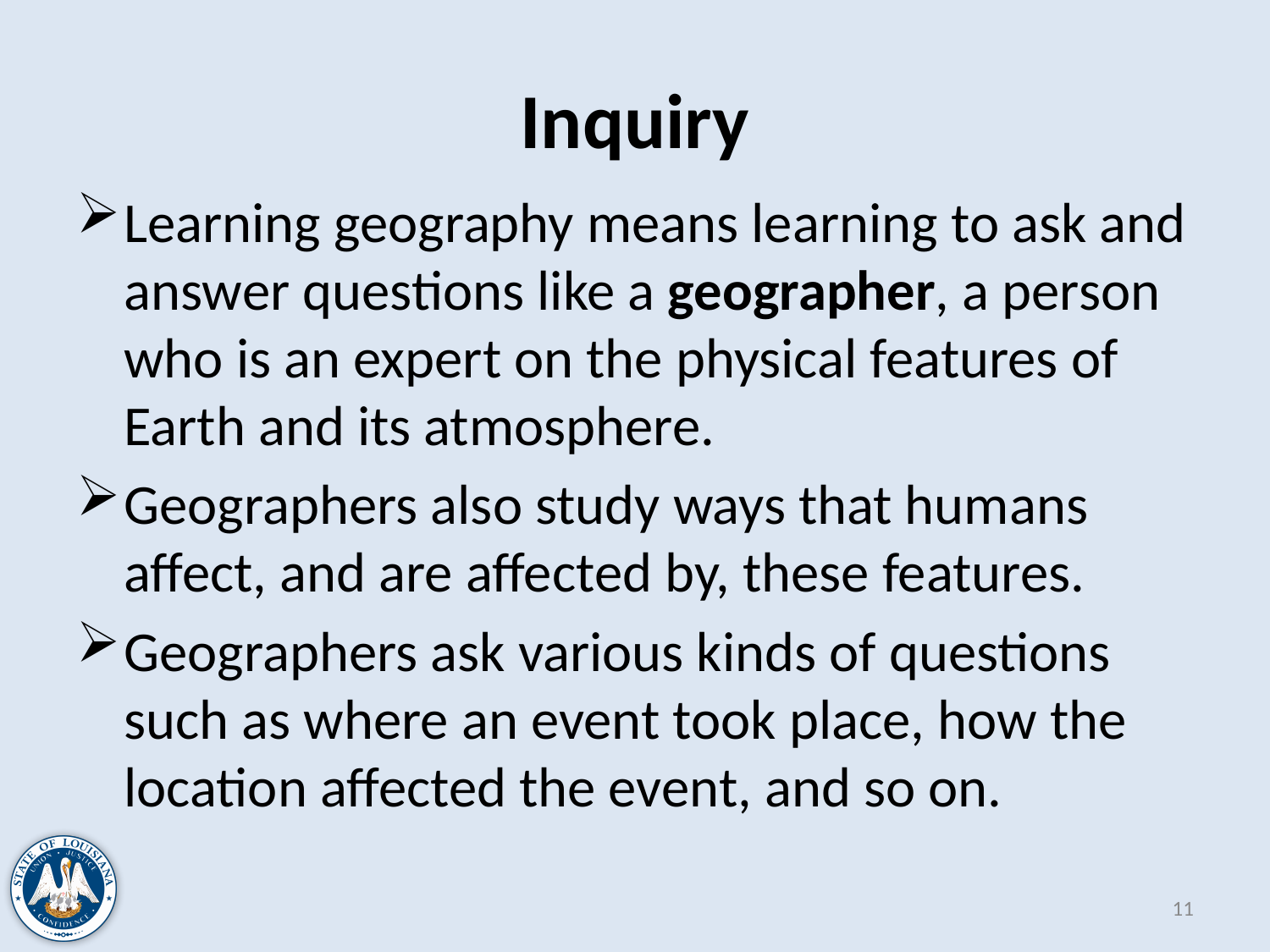

# Inquiry
Learning geography means learning to ask and answer questions like a geographer, a person who is an expert on the physical features of Earth and its atmosphere.
Geographers also study ways that humans affect, and are affected by, these features.
Geographers ask various kinds of questions such as where an event took place, how the location affected the event, and so on.
11